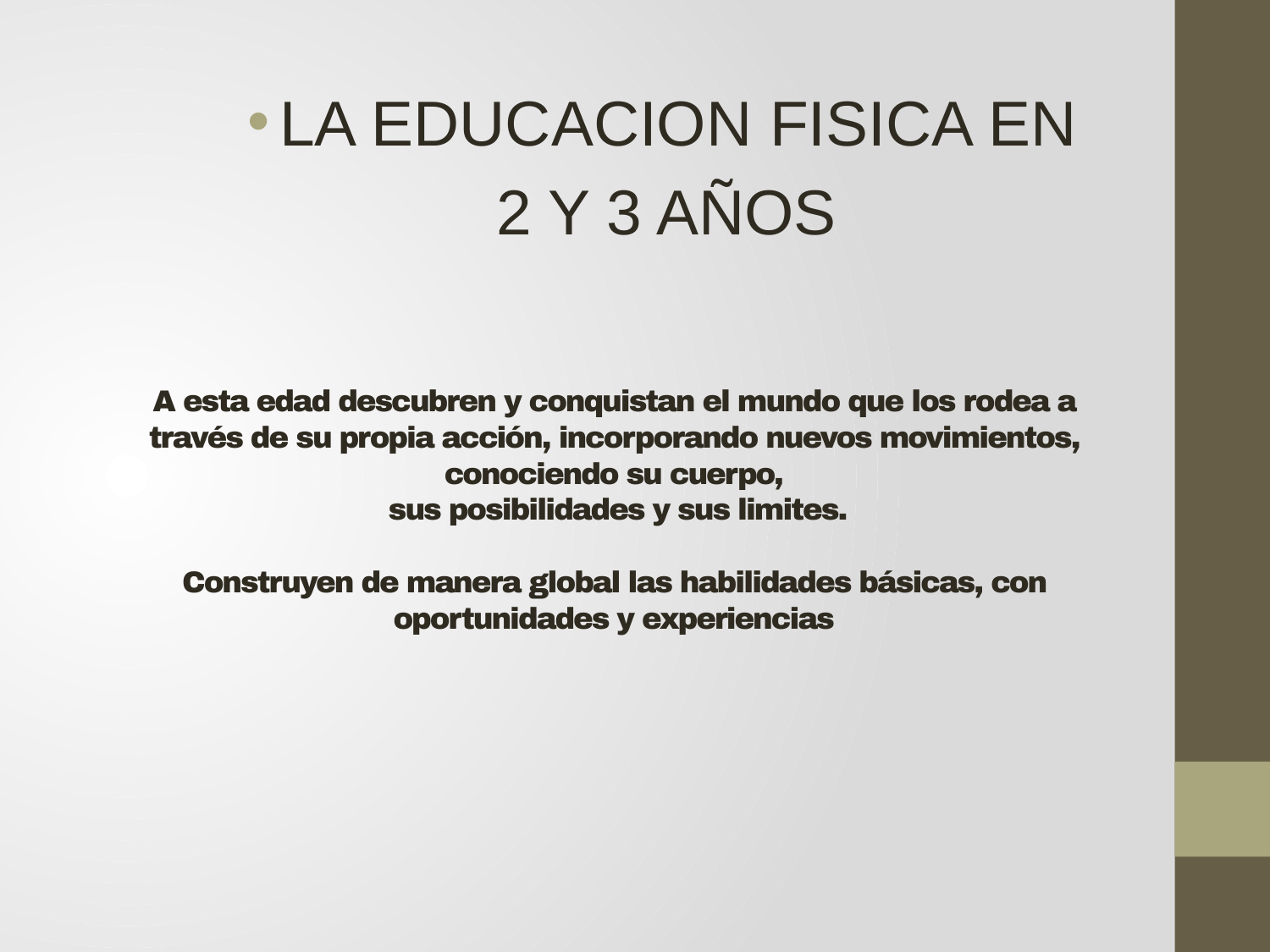

LA EDUCACION FISICA EN
2 Y 3 AÑOS
# A esta edad descubren y conquistan el mundo que los rodea a través de su propia acción, incorporando nuevos movimientos, conociendo su cuerpo, sus posibilidades y sus limites. Construyen de manera global las habilidades básicas, con oportunidades y experiencias